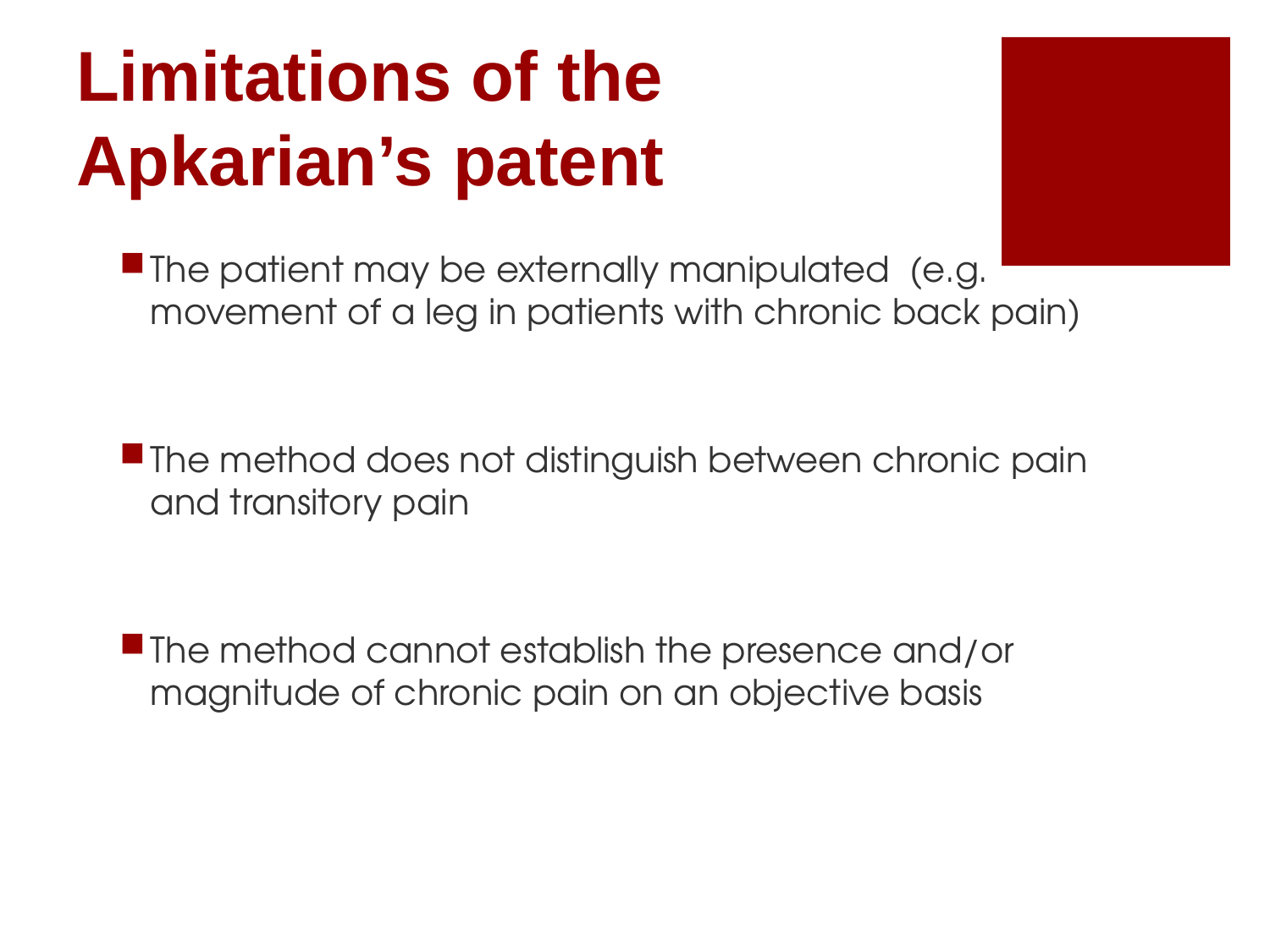

# Limitations of the Apkarian’s patent
The patient may be externally manipulated  (e.g. movement of a leg in patients with chronic back pain)

The method does not distinguish between chronic pain and transitory pain

The method cannot establish the presence and/or magnitude of chronic pain on an objective basis